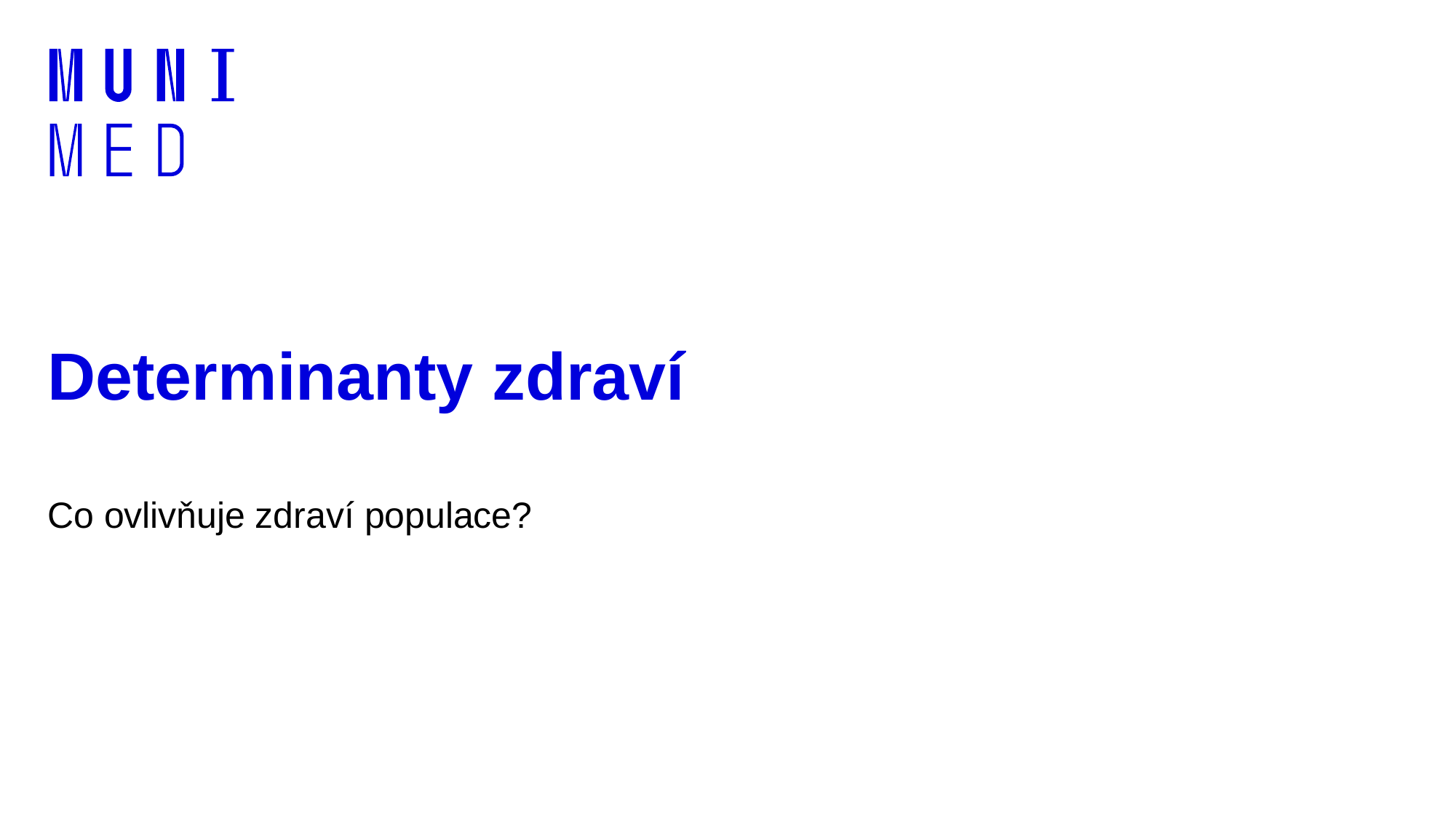

# Determinanty zdraví
Co ovlivňuje zdraví populace?